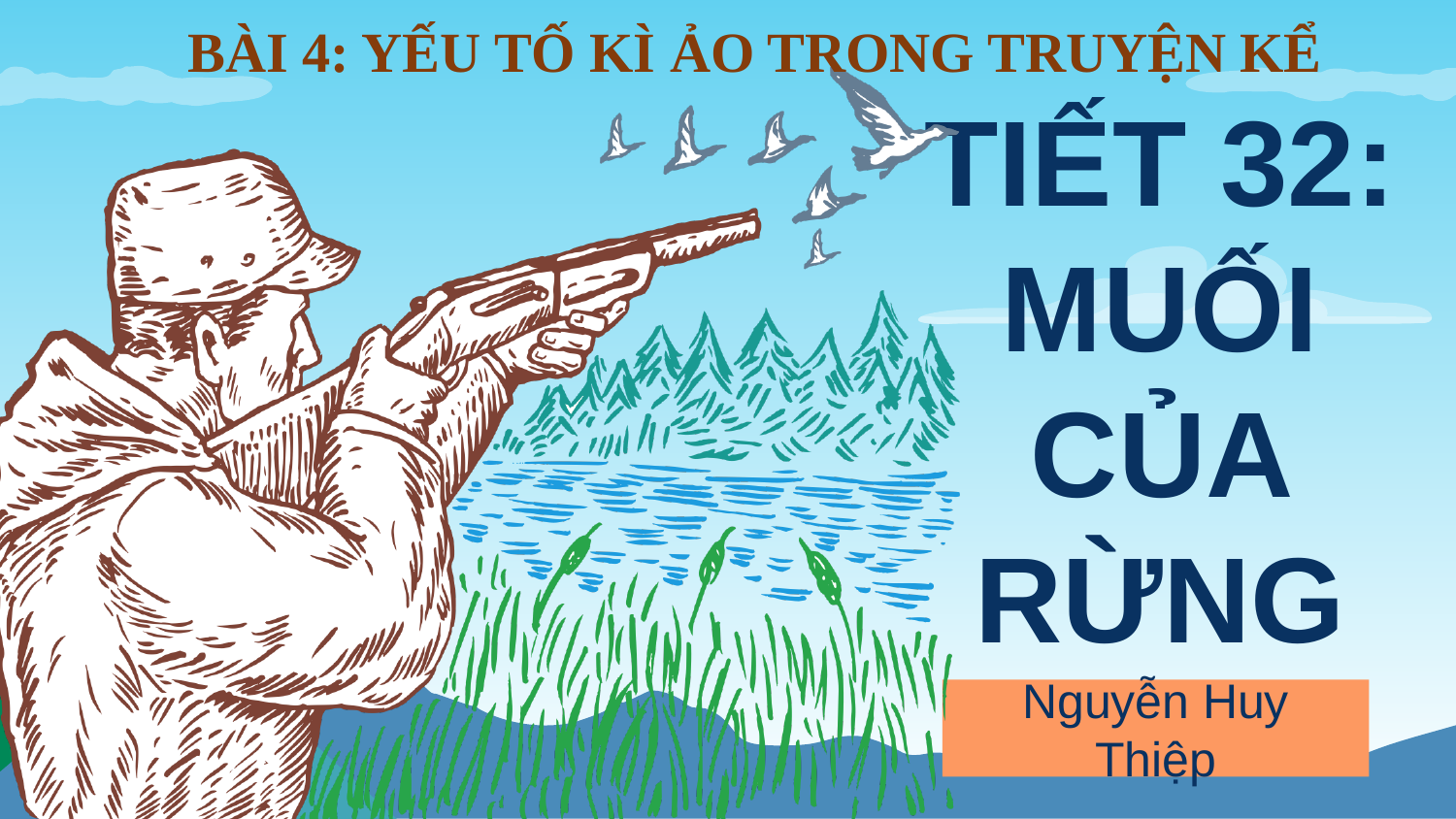

BÀI 4: YẾU TỐ KÌ ẢO TRONG TRUYỆN KỂ
TIẾT 32:
MUỐI CỦA RỪNG

Nguyễn Huy Thiệp